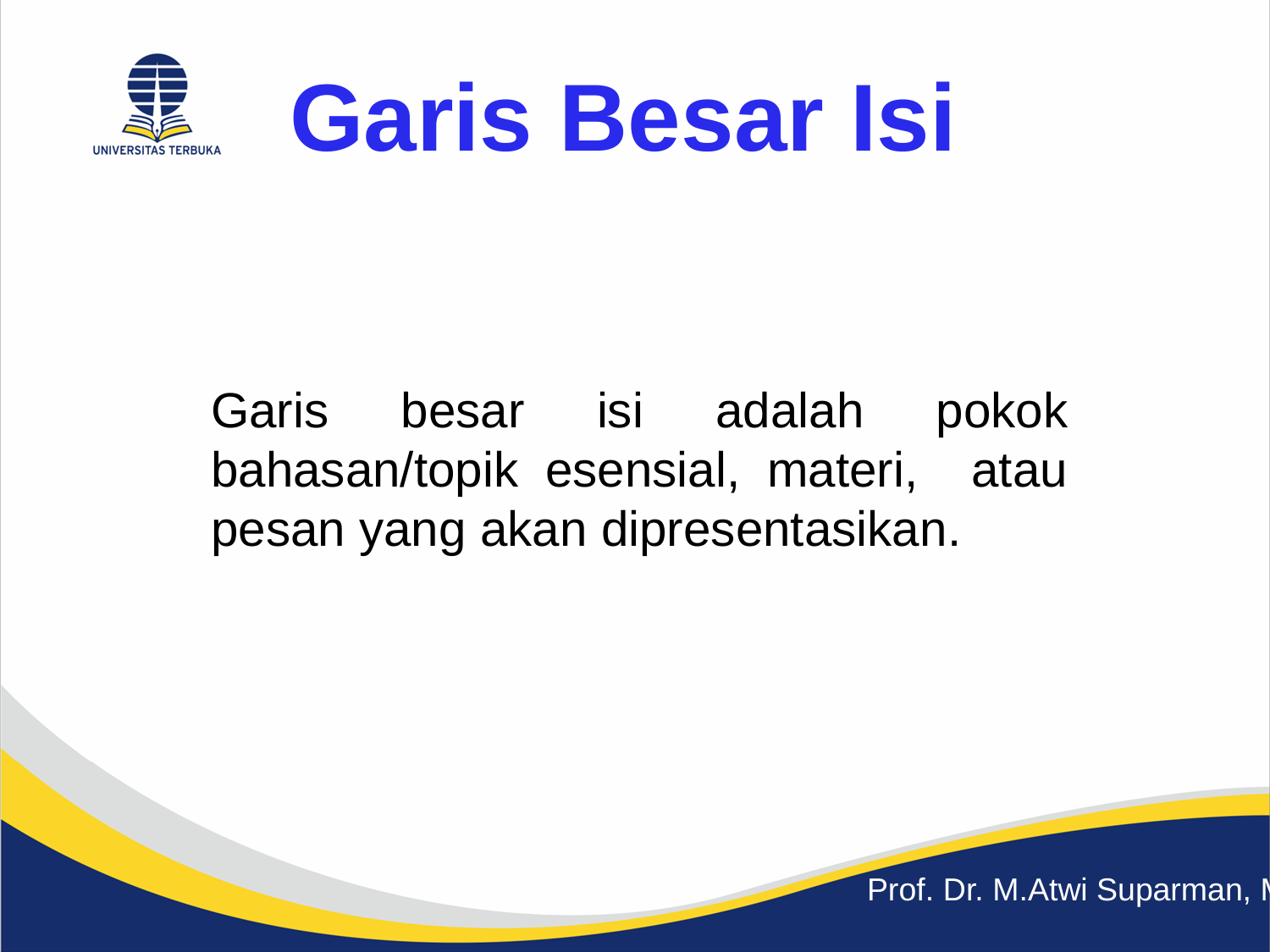

Garis Besar Isi
Garis besar isi adalah pokok bahasan/topik esensial, materi,  atau pesan yang akan dipresentasikan.

Prof. Dr. M.Atwi Suparman, M.Sc